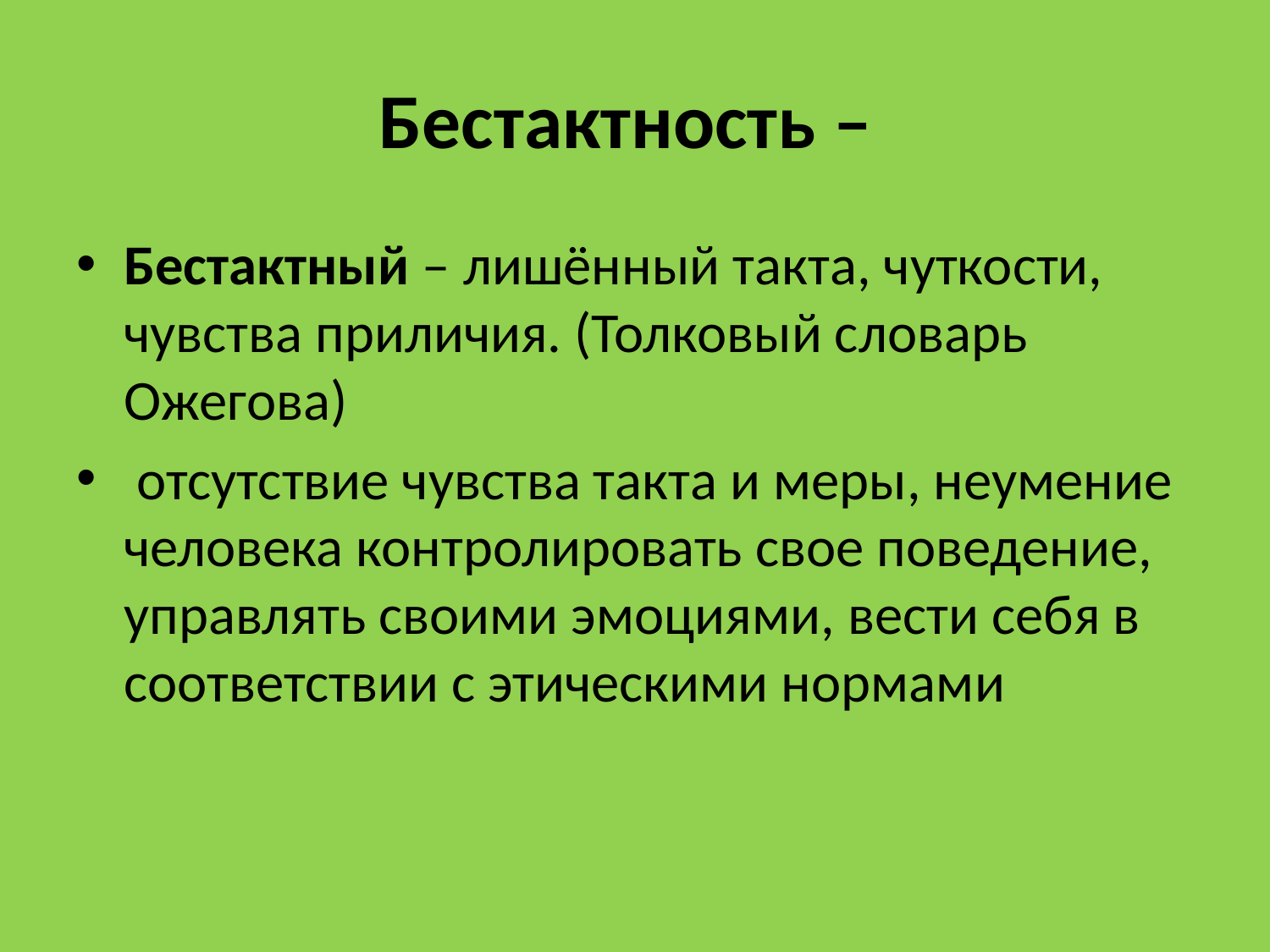

# Бестактность –
Бестактный – лишённый такта, чуткости, чувства приличия. (Толковый словарь Ожегова)
 отсутствие чувства такта и меры, неумение человека контролировать свое поведение, управлять своими эмоциями, вести себя в соответствии с этическими нормами